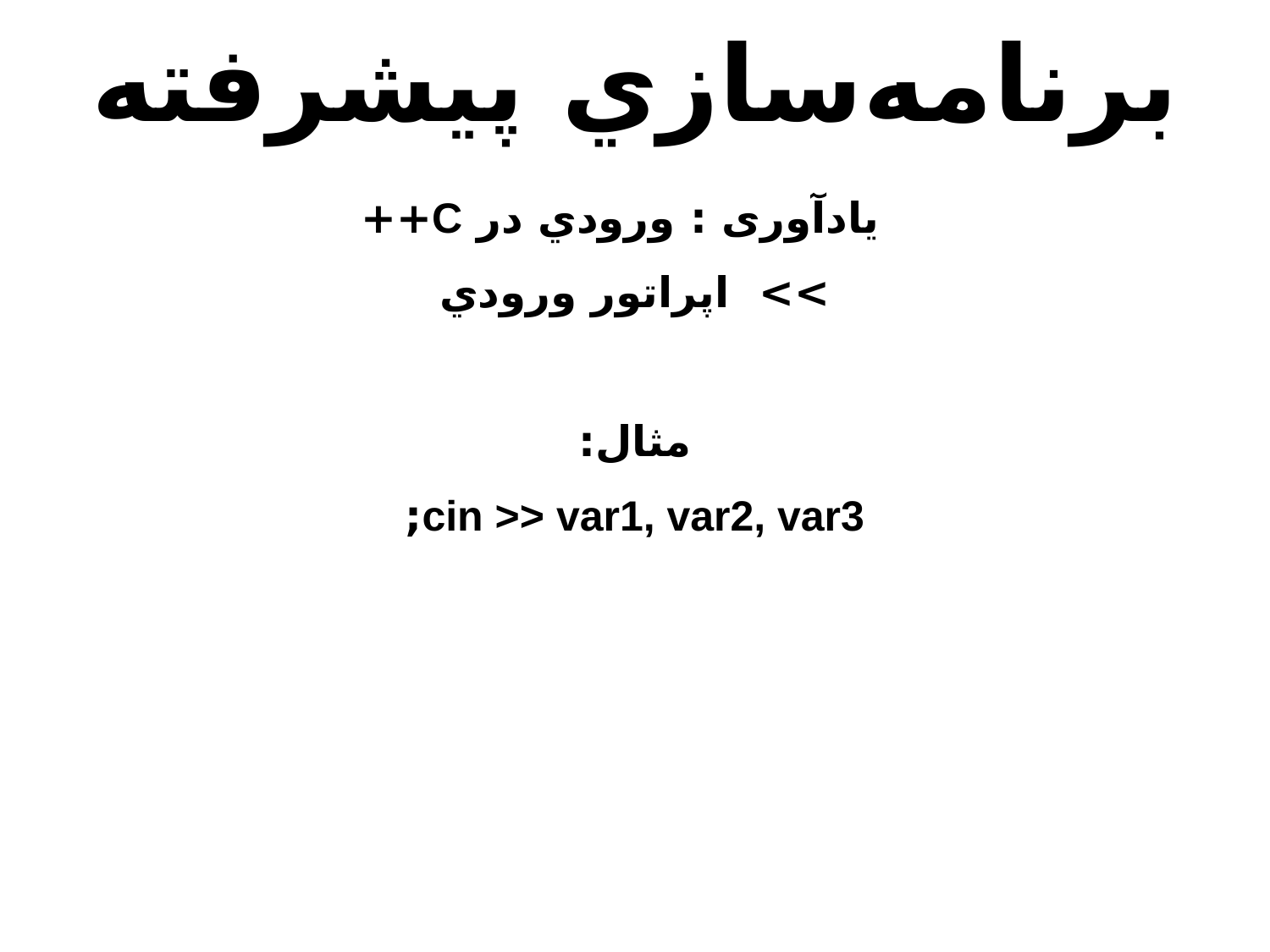

# برنامه‌سازي پيشرفته
  یادآوری : ورودي در ‍‍‍‍C++
>>  اپراتور ورودي

مثال:
cin >> var1, var2, var3;